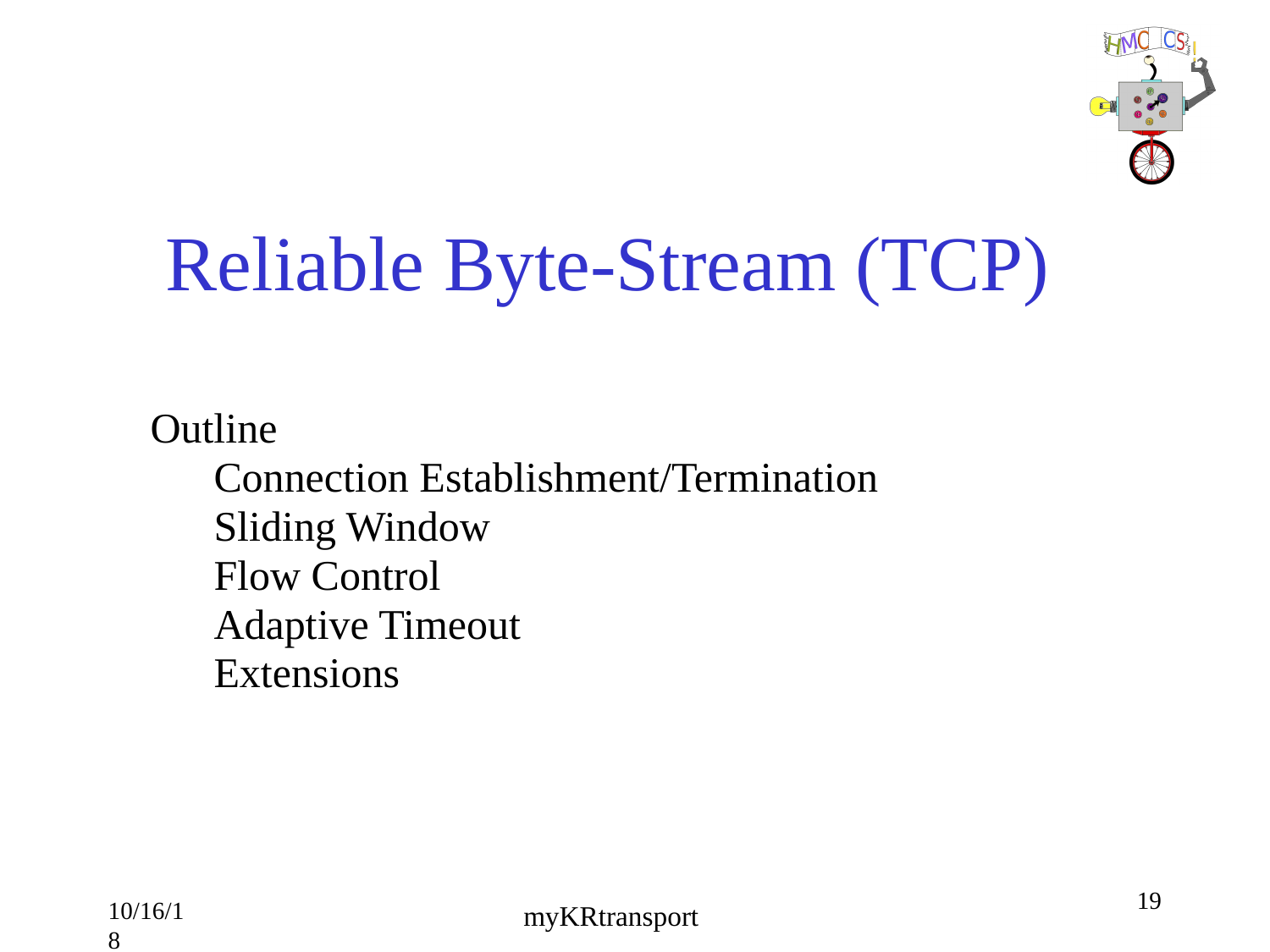

# Reliable Byte-Stream (TCP)
Outline
Connection Establishment/Termination
Sliding Window
Flow Control
Adaptive Timeout
Extensions
19
10/16/18